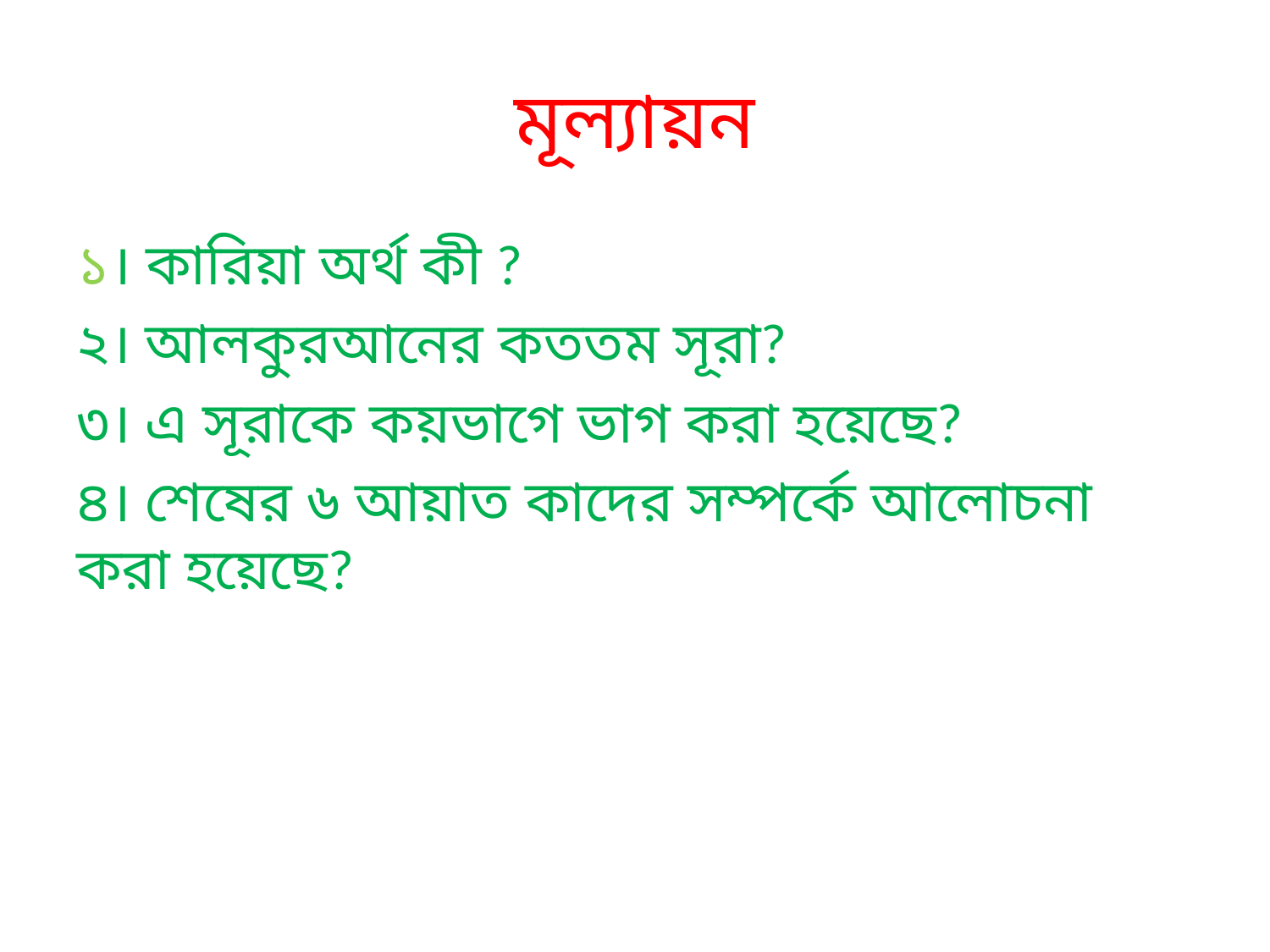

# মূল্যায়ন
১। কারিয়া অর্থ কী ?
২। আলকুরআনের কততম সূরা?
৩। এ সূরাকে কয়ভাগে ভাগ করা হয়েছে?
৪। শেষের ৬ আয়াত কাদের সম্পর্কে আলোচনা করা হয়েছে?